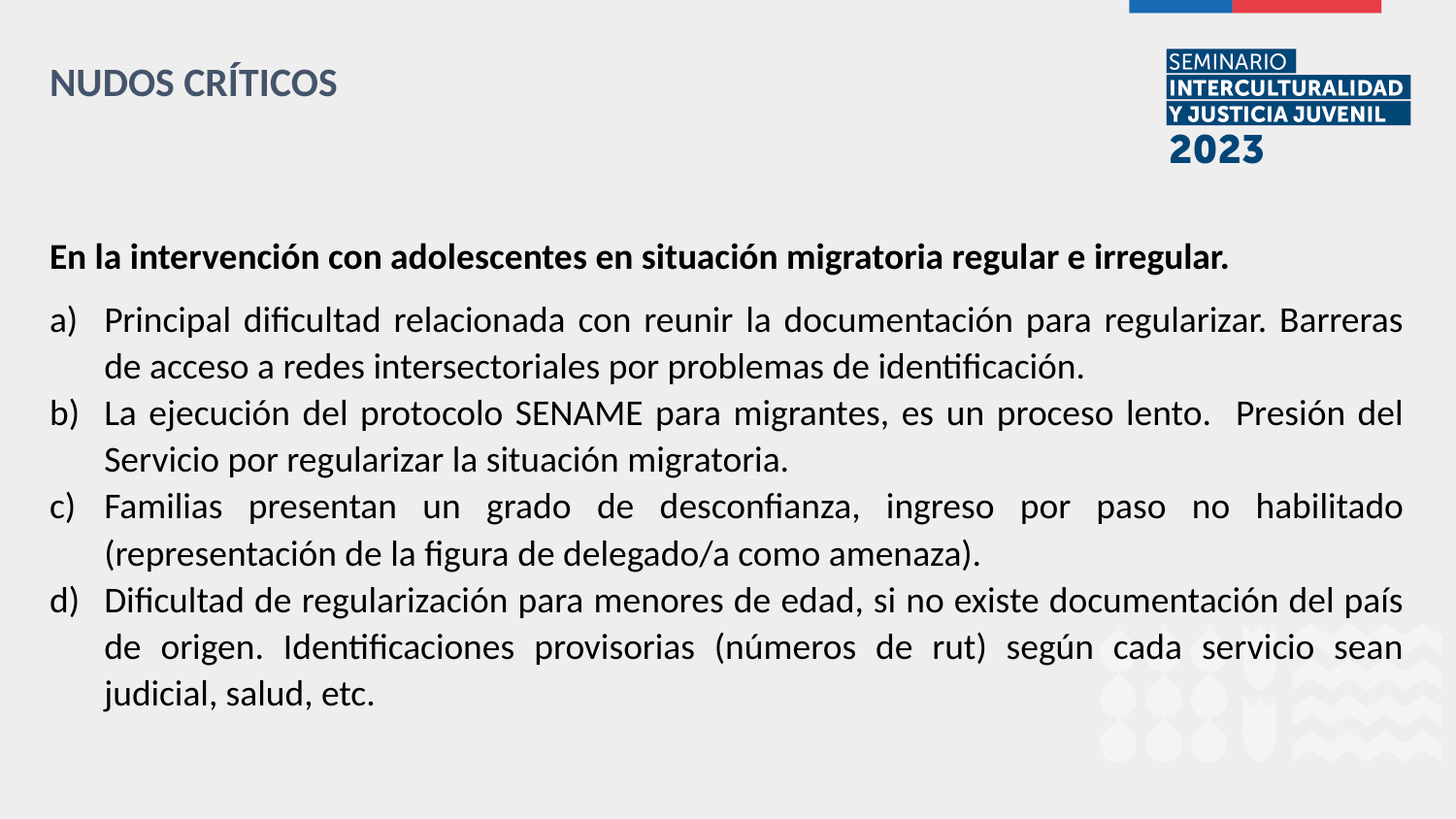

NUDOS CRÍTICOS

En la intervención con adolescentes en situación migratoria regular e irregular.
Principal dificultad relacionada con reunir la documentación para regularizar. Barreras de acceso a redes intersectoriales por problemas de identificación.
La ejecución del protocolo SENAME para migrantes, es un proceso lento.  Presión del Servicio por regularizar la situación migratoria.
Familias presentan un grado de desconfianza, ingreso por paso no habilitado (representación de la figura de delegado/a como amenaza).
Dificultad de regularización para menores de edad, si no existe documentación del país de origen. Identificaciones provisorias (números de rut) según cada servicio sean judicial, salud, etc.